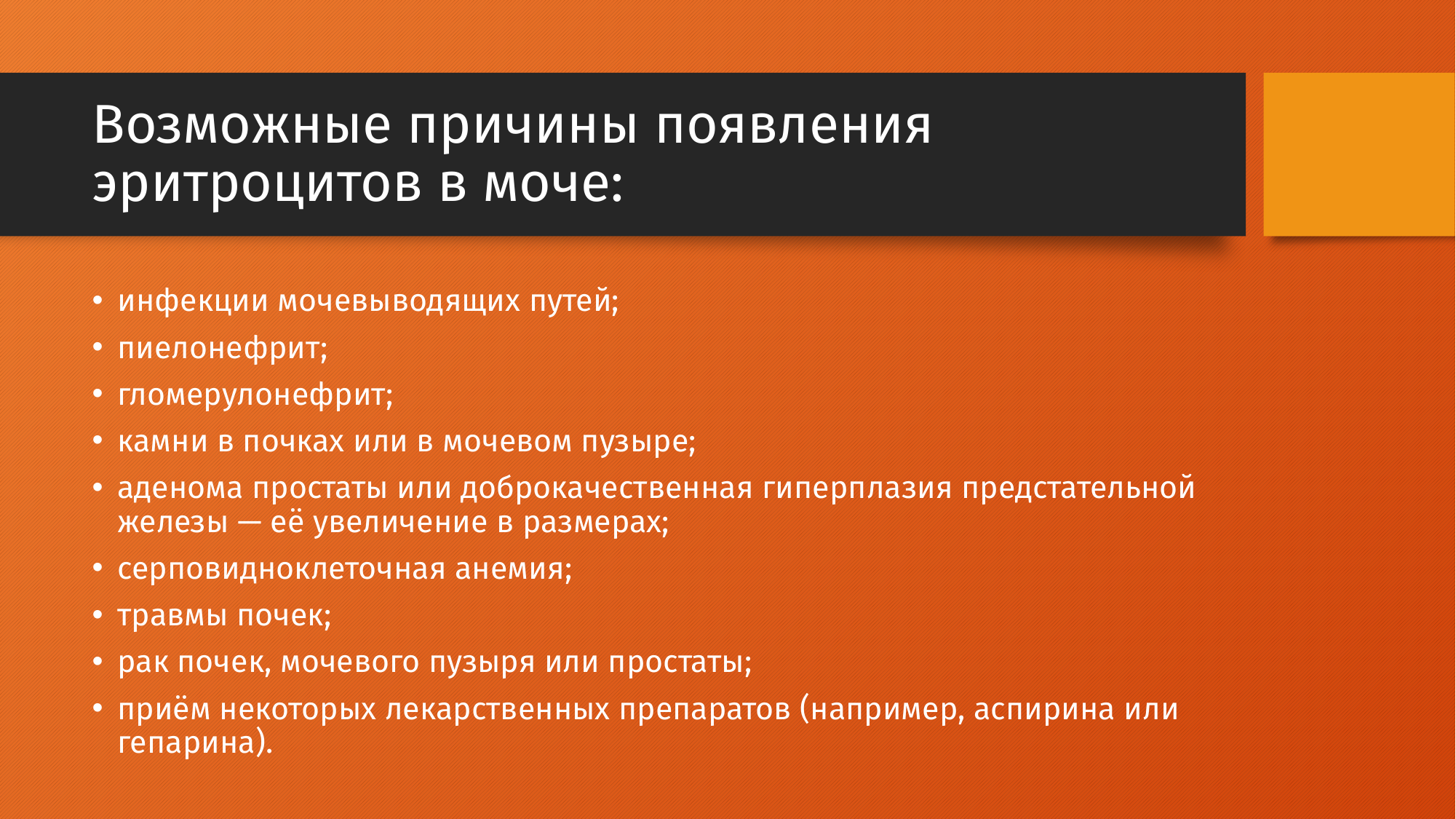

# Возможные причины появления эритроцитов в моче:
инфекции мочевыводящих путей;
пиелонефрит;
гломерулонефрит;
камни в почках или в мочевом пузыре;
аденома простаты или доброкачественная гиперплазия предстательной железы — её увеличение в размерах;
серповидноклеточная анемия;
травмы почек;
рак почек, мочевого пузыря или простаты;
приём некоторых лекарственных препаратов (например, аспирина или гепарина).